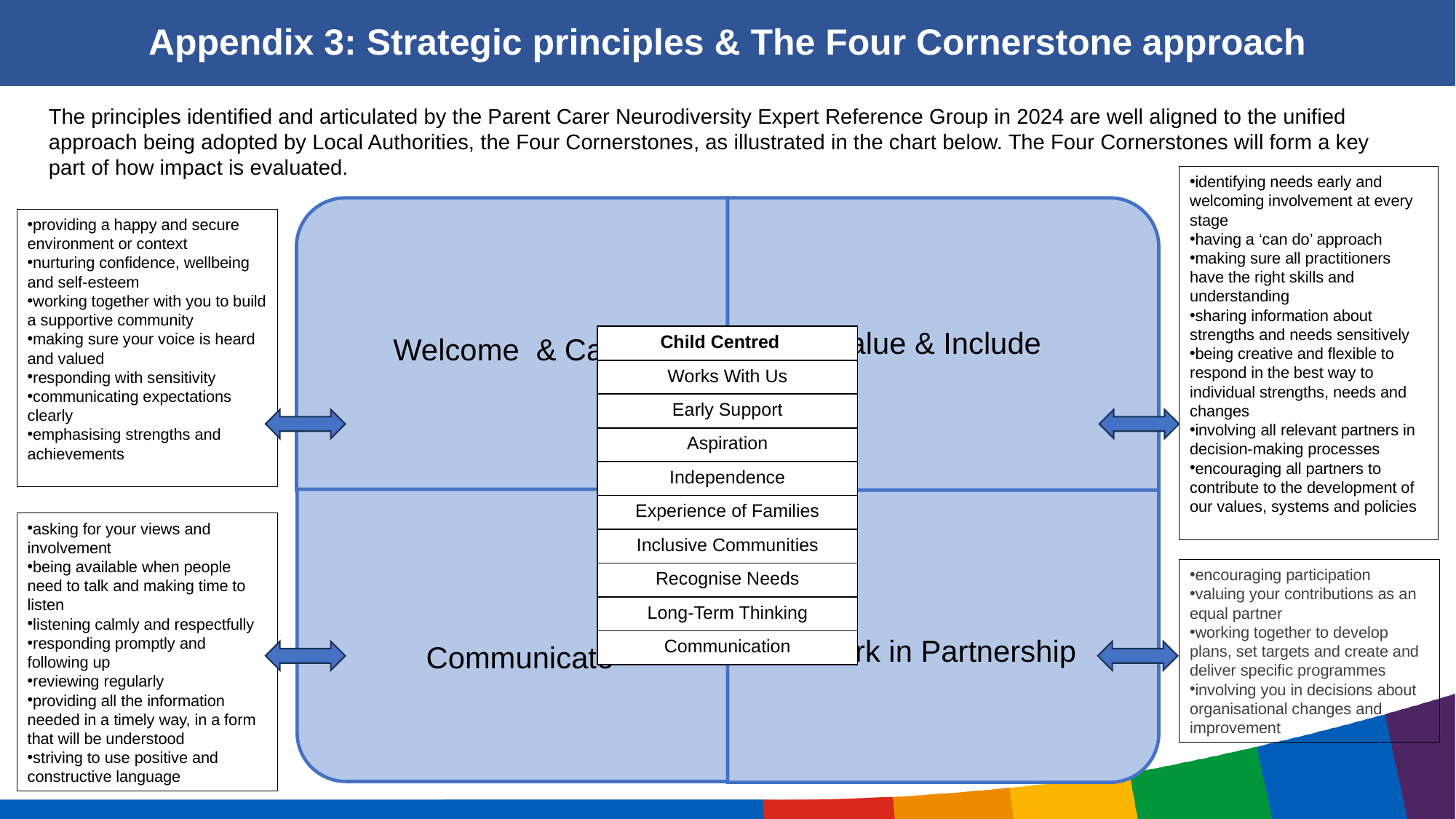

Appendix 3: Strategic principles & The Four Cornerstone approach
The principles identified and articulated by the Parent Carer Neurodiversity Expert Reference Group in 2024 are well aligned to the unified approach being adopted by Local Authorities, the Four Cornerstones, as illustrated in the chart below. The Four Cornerstones will form a key part of how impact is evaluated.
identifying needs early and welcoming involvement at every stage​
having a ‘can do’ approach​
making sure all practitioners have the right skills and understanding​
sharing information about strengths and needs sensitively​
being creative and flexible to respond in the best way to individual strengths, needs and changes​
involving all relevant partners in decision-making processes ​
encouraging all partners to contribute to the development of our values, systems and policies​

Welcome  & Care
Value & Include

Communicate

Work in Partnership

providing a happy and secure environment or context​
nurturing confidence, wellbeing and self-esteem​
working together with you to build a supportive community​
making sure your voice is heard and valued​
responding with sensitivity​
communicating expectations clearly​
emphasising strengths and achievements​

| Child Centred |
| --- |
| Works With Us |
| Early Support |
| Aspiration |
| Independence |
| Experience of Families |
| Inclusive Communities |
| Recognise Needs |
| Long-Term Thinking |
| Communication |

asking for your views and involvement​
being available when people need to talk and making time to listen​
listening calmly and respectfully​
responding promptly and following up​
reviewing regularly​
providing all the information needed in a timely way, in a form that will be understood​
striving to use positive and constructive language
encouraging participation​
valuing your contributions as an equal partner​
working together to develop plans, set targets and create and deliver specific programmes​
involving you in decisions about organisational changes and improvement